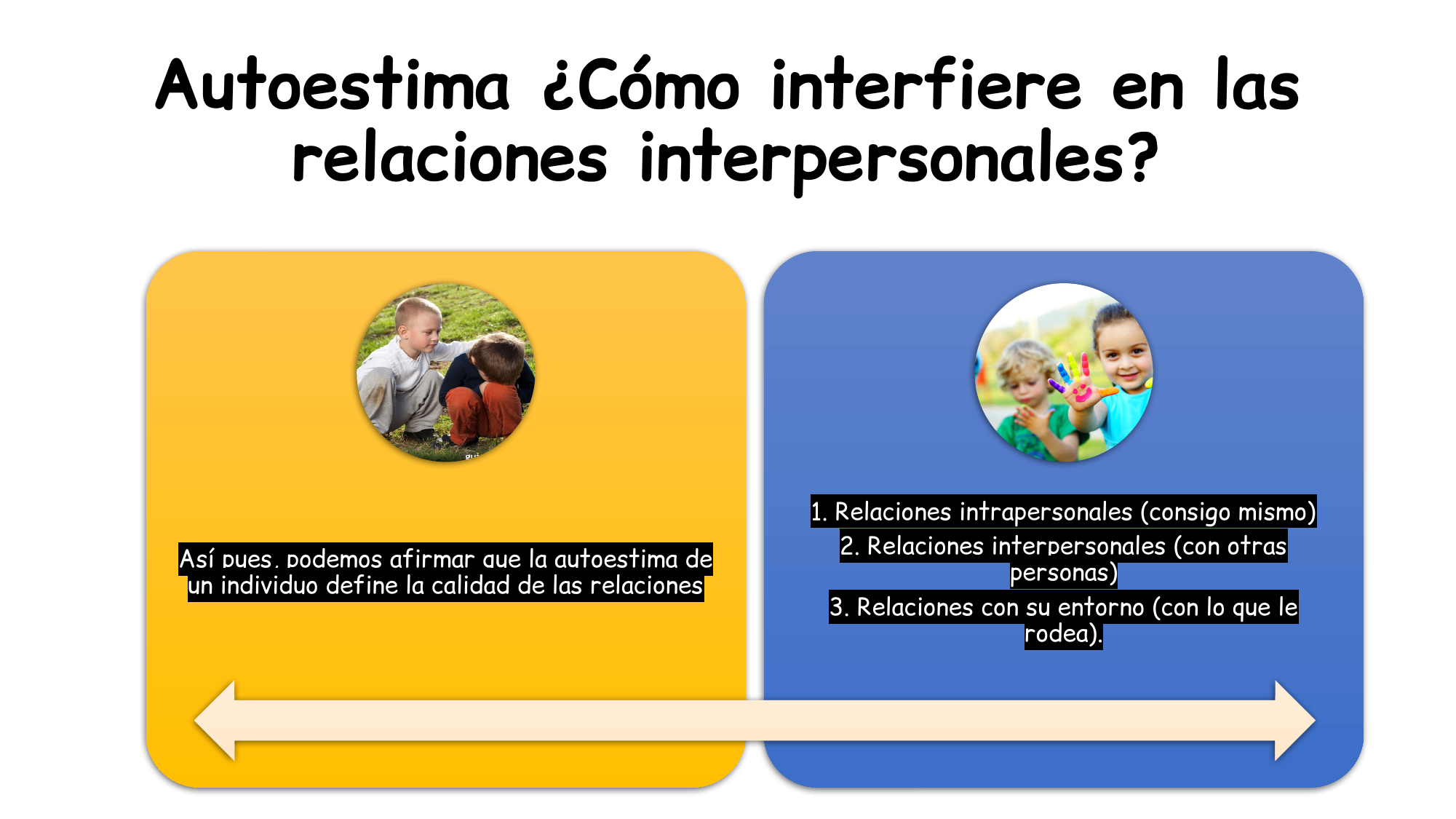

# Autoestima ¿Cómo interfiere en las relaciones interpersonales?
Así pues, podemos afirmar que la autoestima de un individuo define la calidad de las relaciones
1. Relaciones intrapersonales (consigo mismo)
2. Relaciones interpersonales (con otras personas)
3. Relaciones con su entorno (con lo que le rodea).